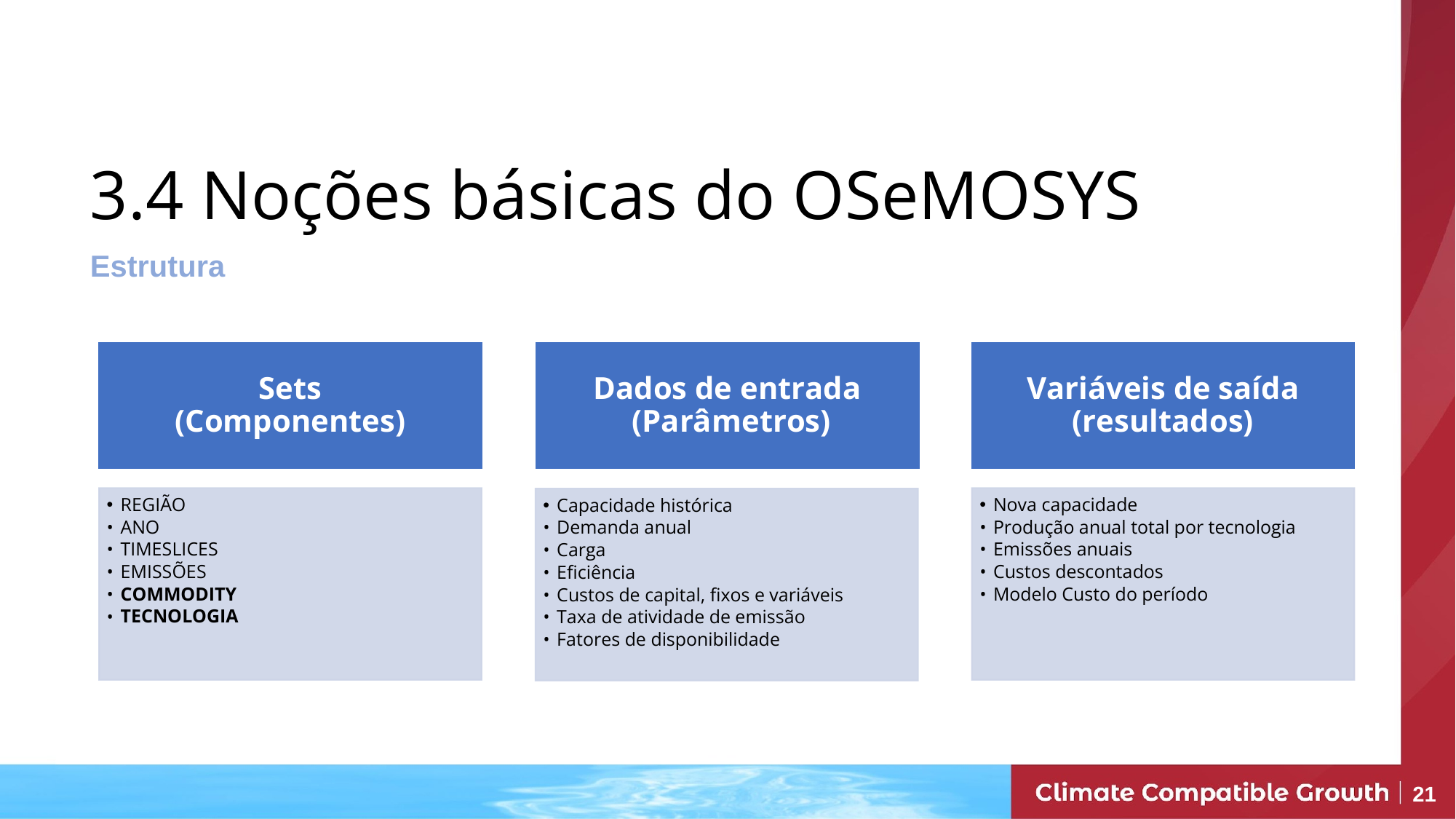

# 3.4 Noções básicas do OSeMOSYS
Estrutura
Variáveis de saída (resultados)
Sets
(Componentes)
Dados de entrada
 (Parâmetros)
REGIÃO
ANO
TIMESLICES
EMISSÕES
COMMODITY
TECNOLOGIA
Nova capacidade
Produção anual total por tecnologia
Emissões anuais
Custos descontados
Modelo Custo do período
Capacidade histórica
Demanda anual
Carga
Eficiência
Custos de capital, fixos e variáveis
Taxa de atividade de emissão
Fatores de disponibilidade
21